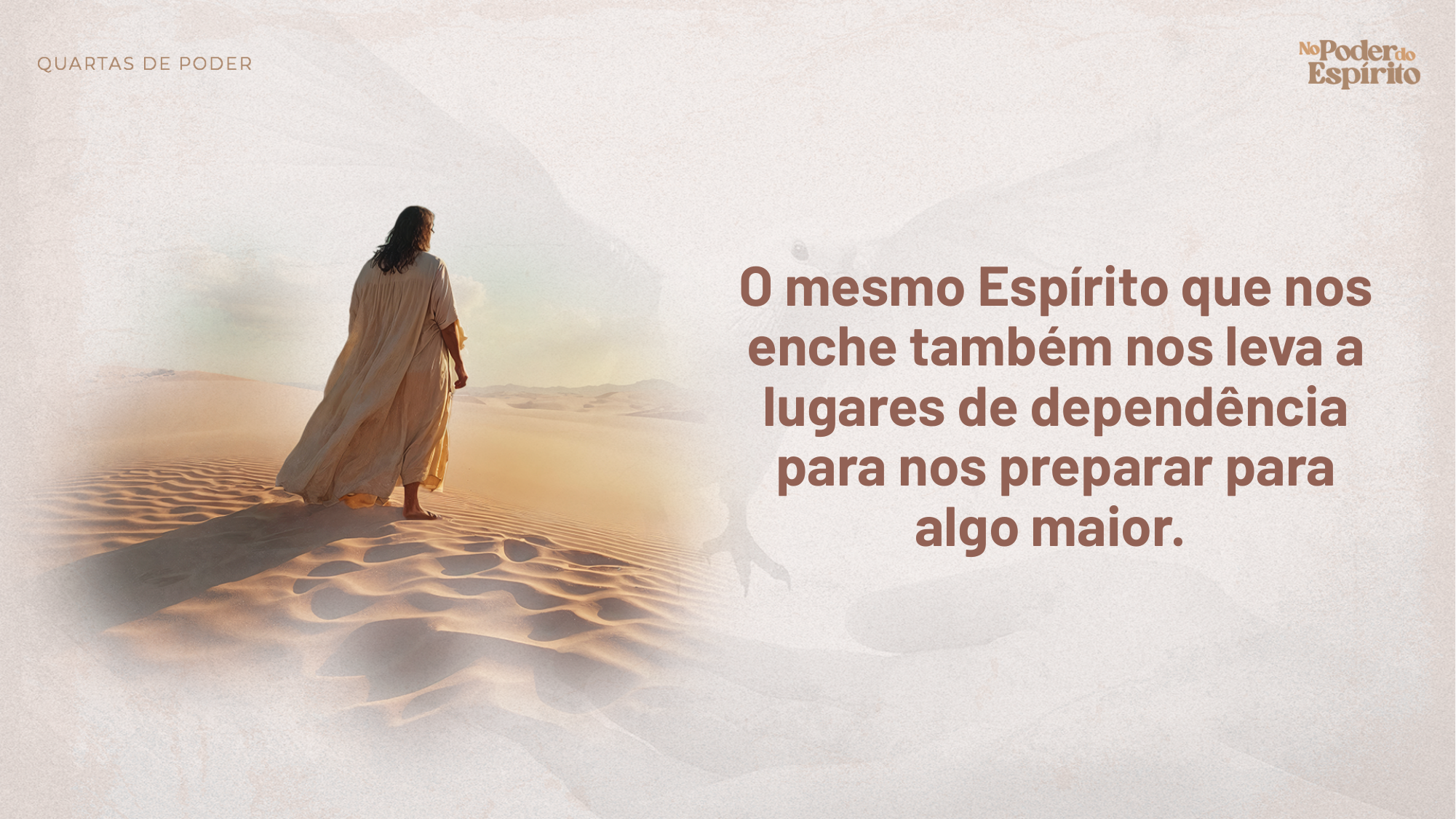

O mesmo Espírito que nos enche também nos leva a lugares de dependência para nos preparar para algo maior.